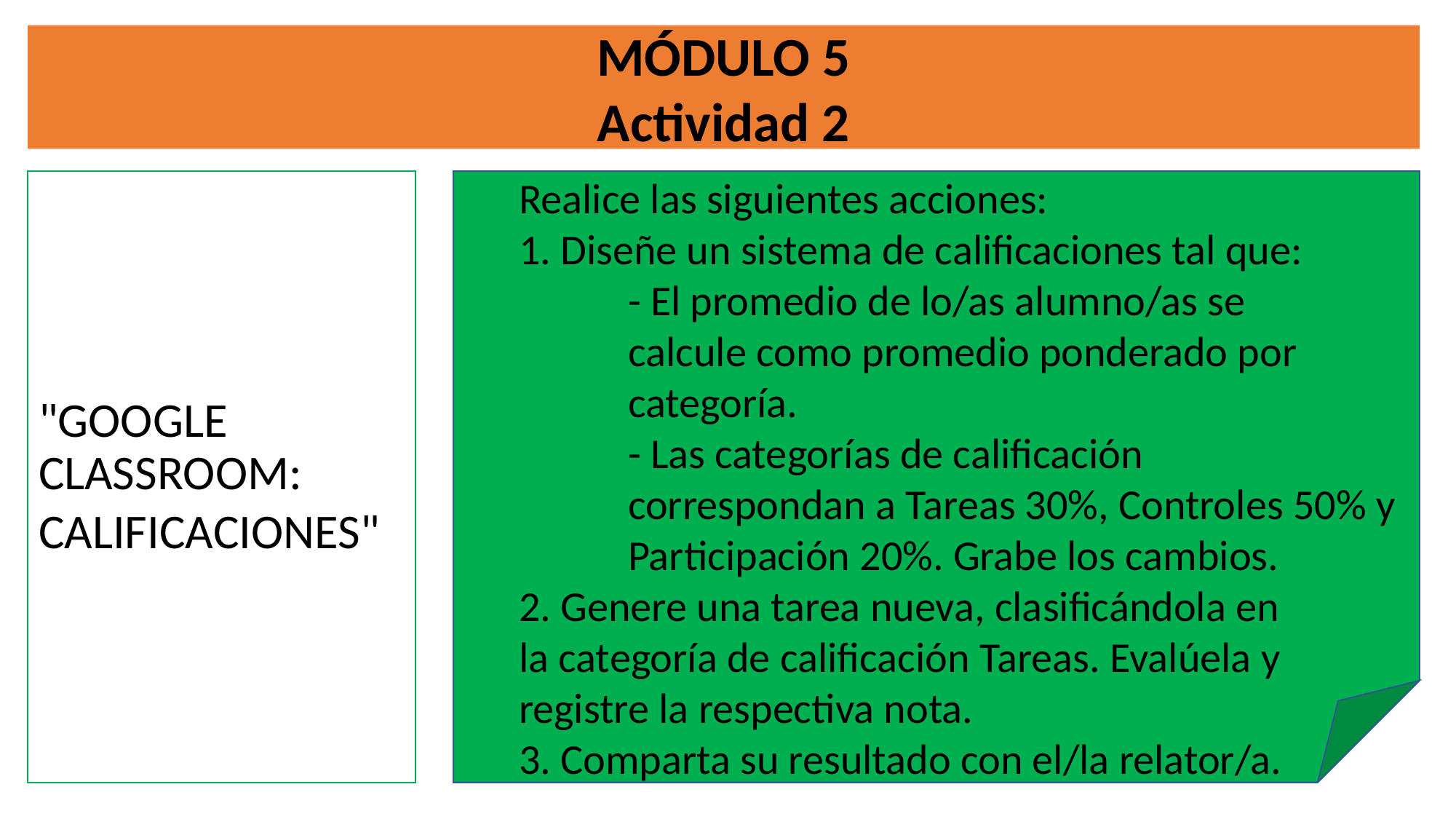

MÓDULO 5
Actividad 2
"GOOGLE CLASSROOM:
CALIFICACIONES"

Realice las siguientes acciones:
1. Diseñe un sistema de calificaciones tal que:
- El promedio de lo/as alumno/as se calcule como promedio ponderado por categoría.
- Las categorías de calificación correspondan a Tareas 30%, Controles 50% y
Participación 20%. Grabe los cambios.
2. Genere una tarea nueva, clasificándola en la categoría de calificación Tareas. Evalúela y registre la respectiva nota.
3. Comparta su resultado con el/la relator/a.